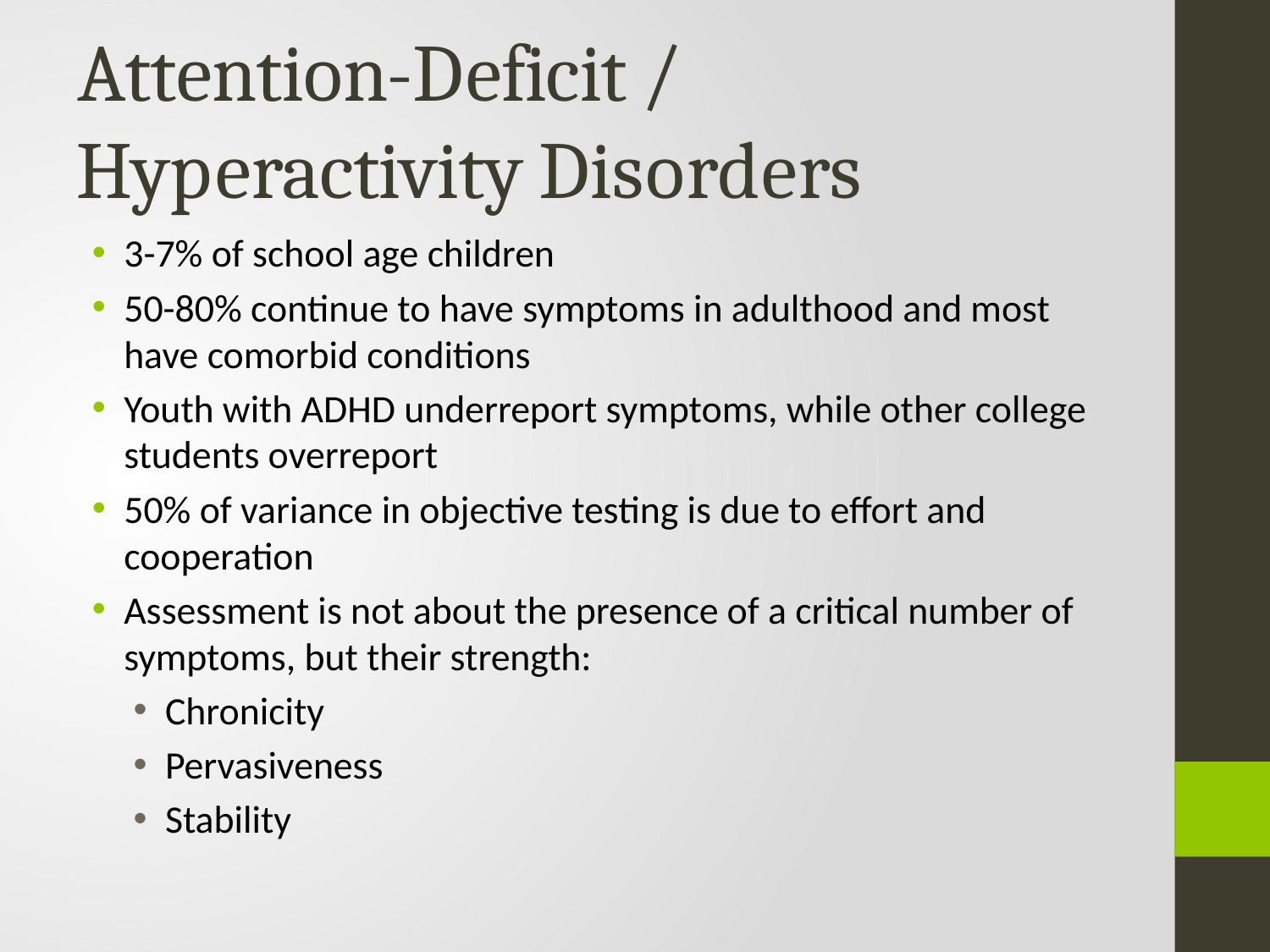

# Attention-Deficit / Hyperactivity Disorders
3-7% of school age children
50-80% continue to have symptoms in adulthood and most have comorbid conditions
Youth with ADHD underreport symptoms, while other college students overreport
50% of variance in objective testing is due to effort and cooperation
Assessment is not about the presence of a critical number of symptoms, but their strength:
Chronicity
Pervasiveness
Stability